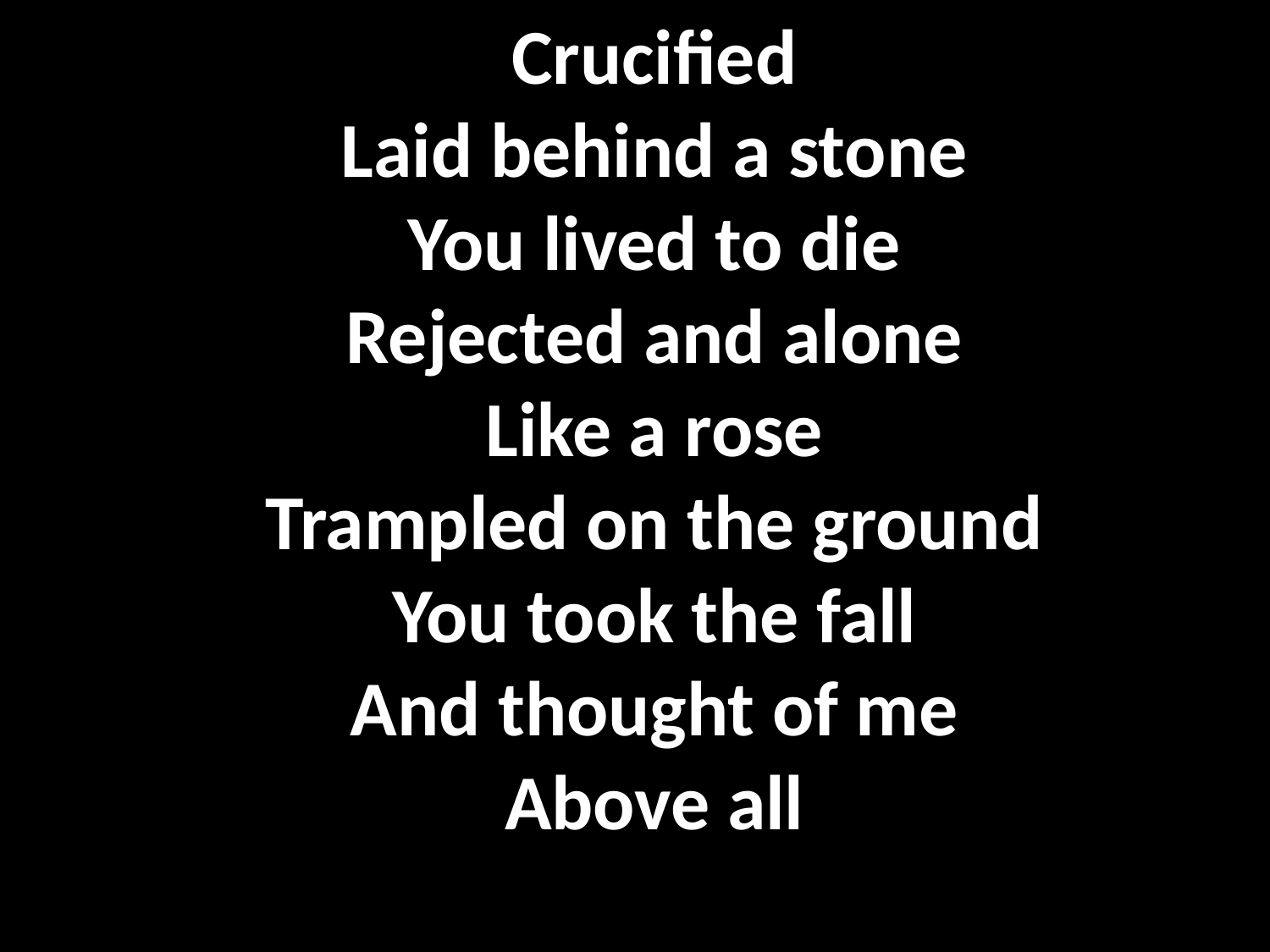

Crucified
Laid behind a stone
You lived to die
Rejected and alone
Like a rose
Trampled on the ground
You took the fall
And thought of me
Above all
#